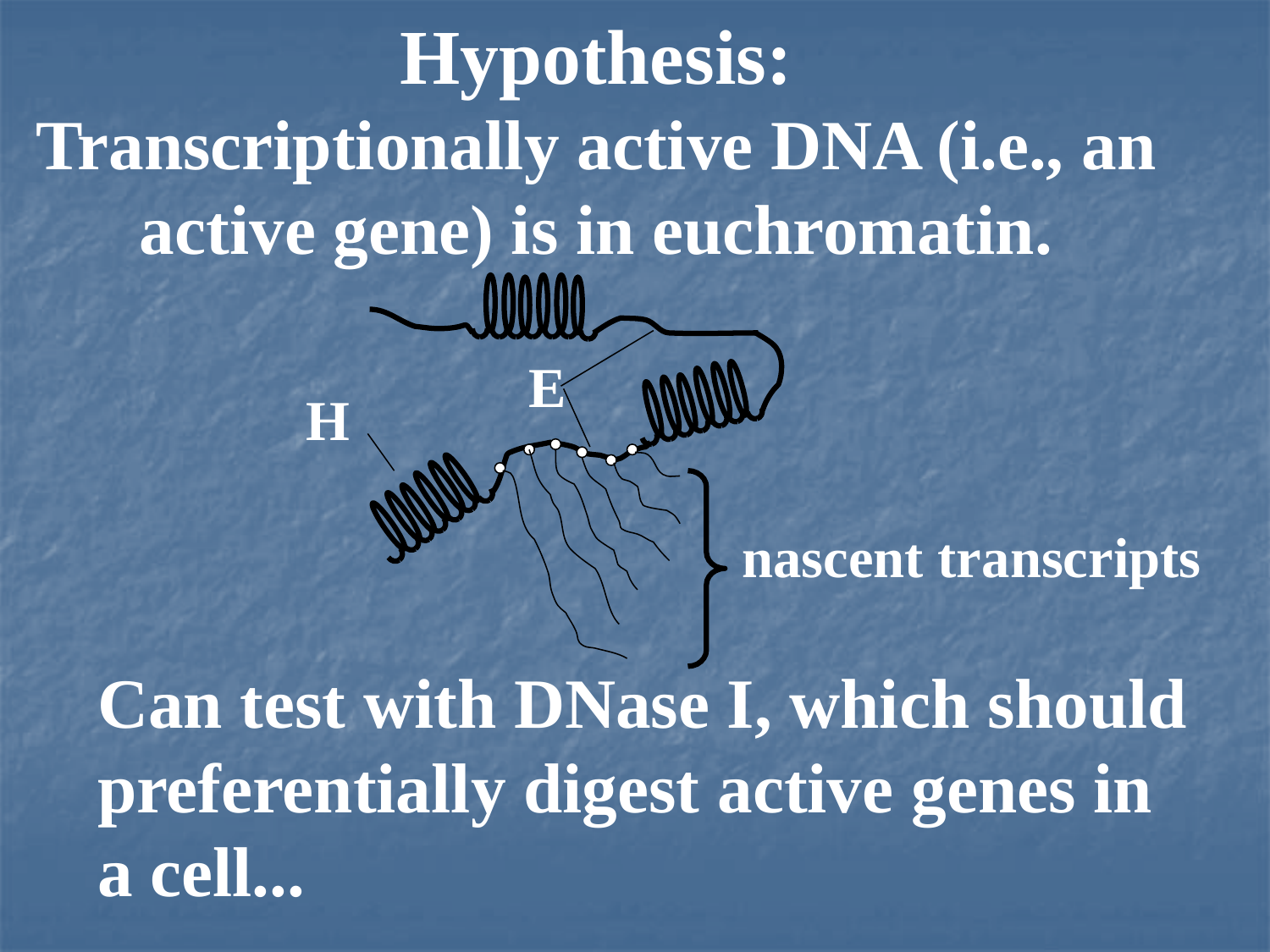

Hypothesis:
Transcriptionally active DNA (i.e., an active gene) is in euchromatin.

E
H

nascent transcripts
Can test with DNase I, which should preferentially digest active genes in a cell...